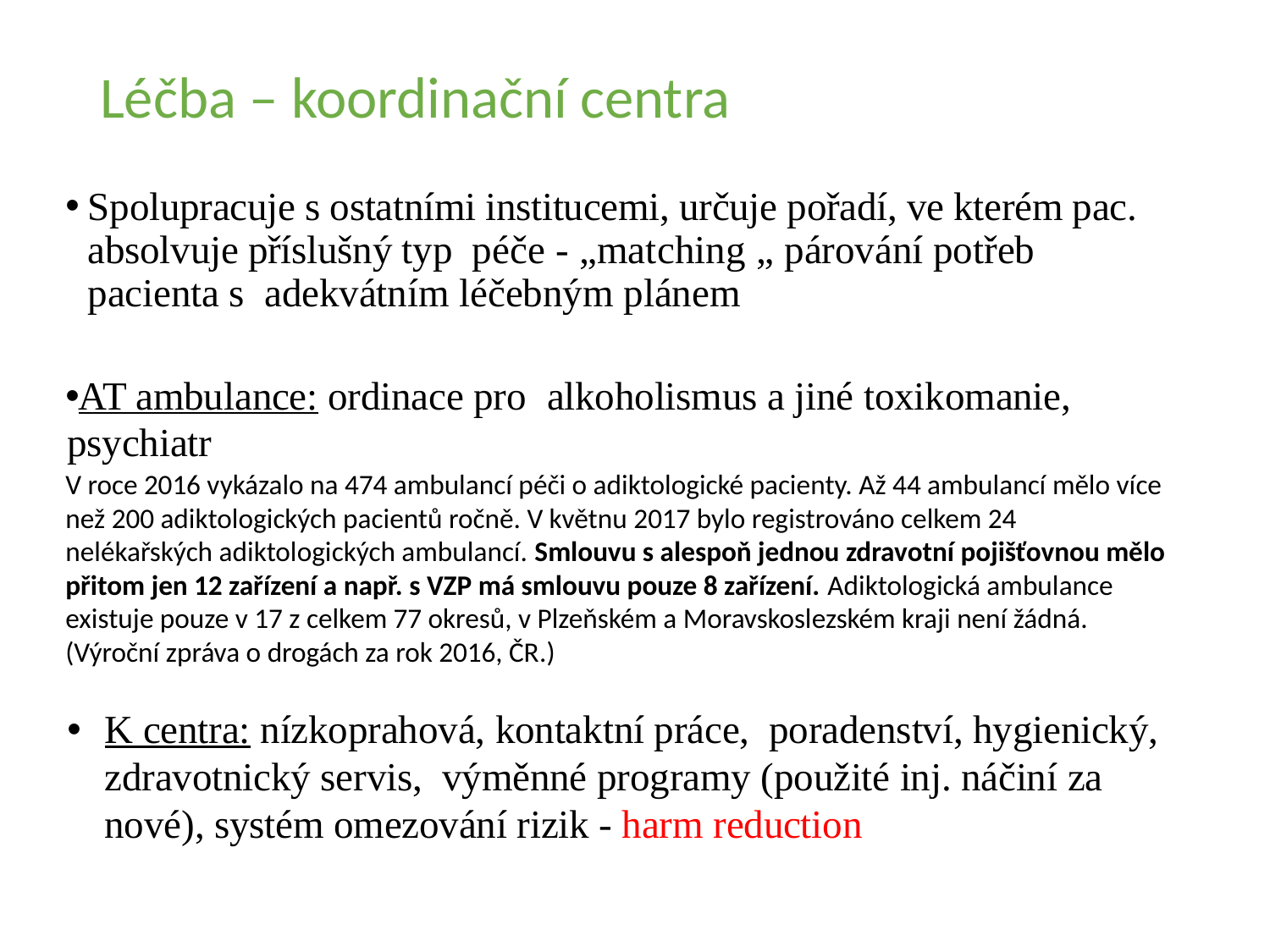

# Léčba – koordinační centra
Spolupracuje s ostatními institucemi, určuje pořadí, ve kterém pac. absolvuje příslušný typ  péče - „matching „ párování potřeb pacienta s  adekvátním léčebným plánem

AT ambulance: ordinace pro  alkoholismus a jiné toxikomanie, psychiatr
V roce 2016 vykázalo na 474 ambulancí péči o adiktologické pacienty. Až 44 ambulancí mělo více než 200 adiktologických pacientů ročně. V květnu 2017 bylo registrováno celkem 24 nelékařských adiktologických ambulancí. Smlouvu s alespoň jednou zdravotní pojišťovnou mělo přitom jen 12 zařízení a např. s VZP má smlouvu pouze 8 zařízení. Adiktologická ambulance existuje pouze v 17 z celkem 77 okresů, v Plzeňském a Moravskoslezském kraji není žádná. (Výroční zpráva o drogách za rok 2016, ČR.)

K centra: nízkoprahová, kontaktní práce,  poradenství, hygienický, zdravotnický servis,  výměnné programy (použité inj. náčiní za nové), systém omezování rizik - harm reduction